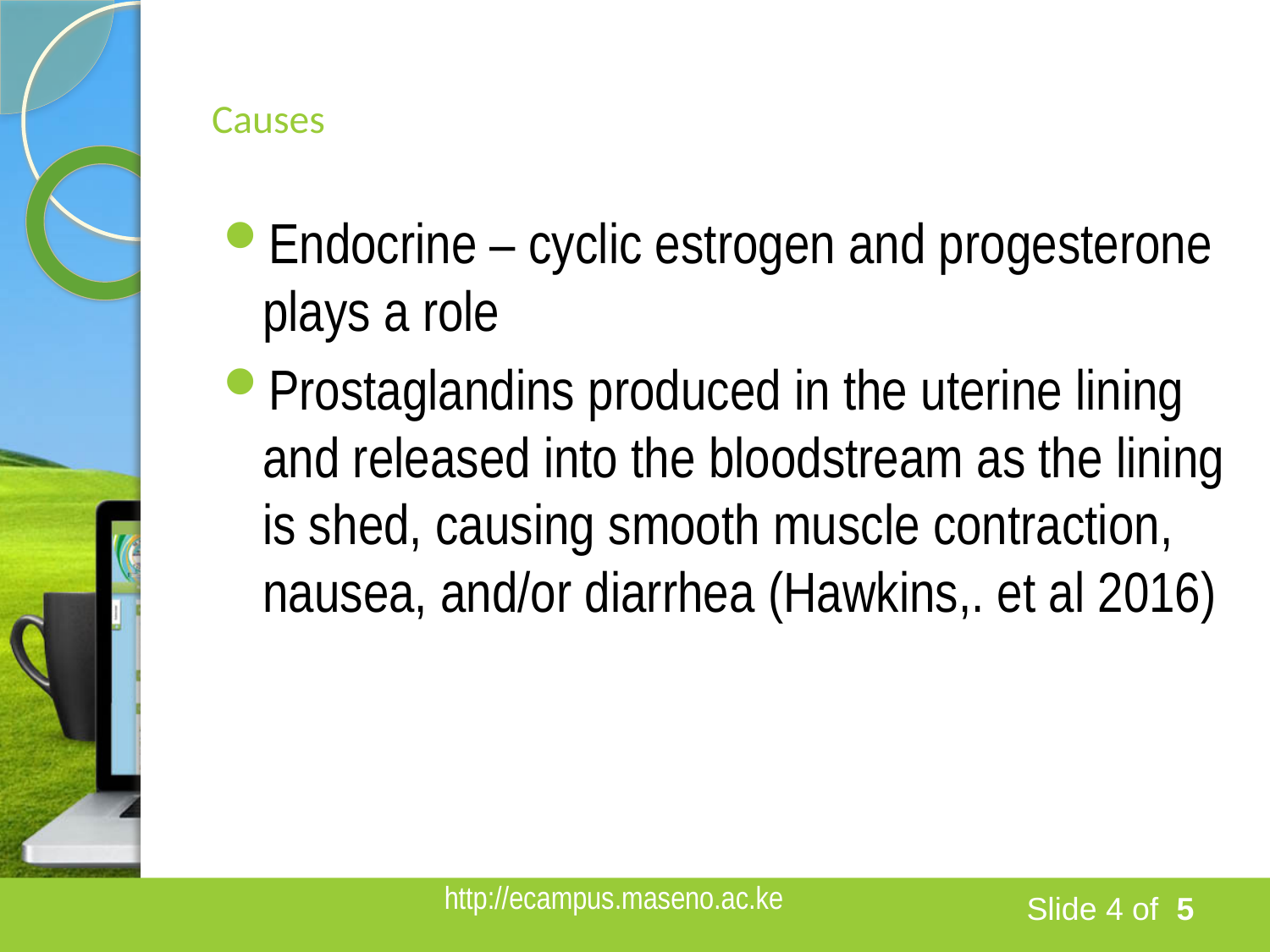

# Causes
Endocrine – cyclic estrogen and progesterone plays a role
Prostaglandins produced in the uterine lining and released into the bloodstream as the lining is shed, causing smooth muscle contraction, nausea, and/or diarrhea (Hawkins,. et al 2016)